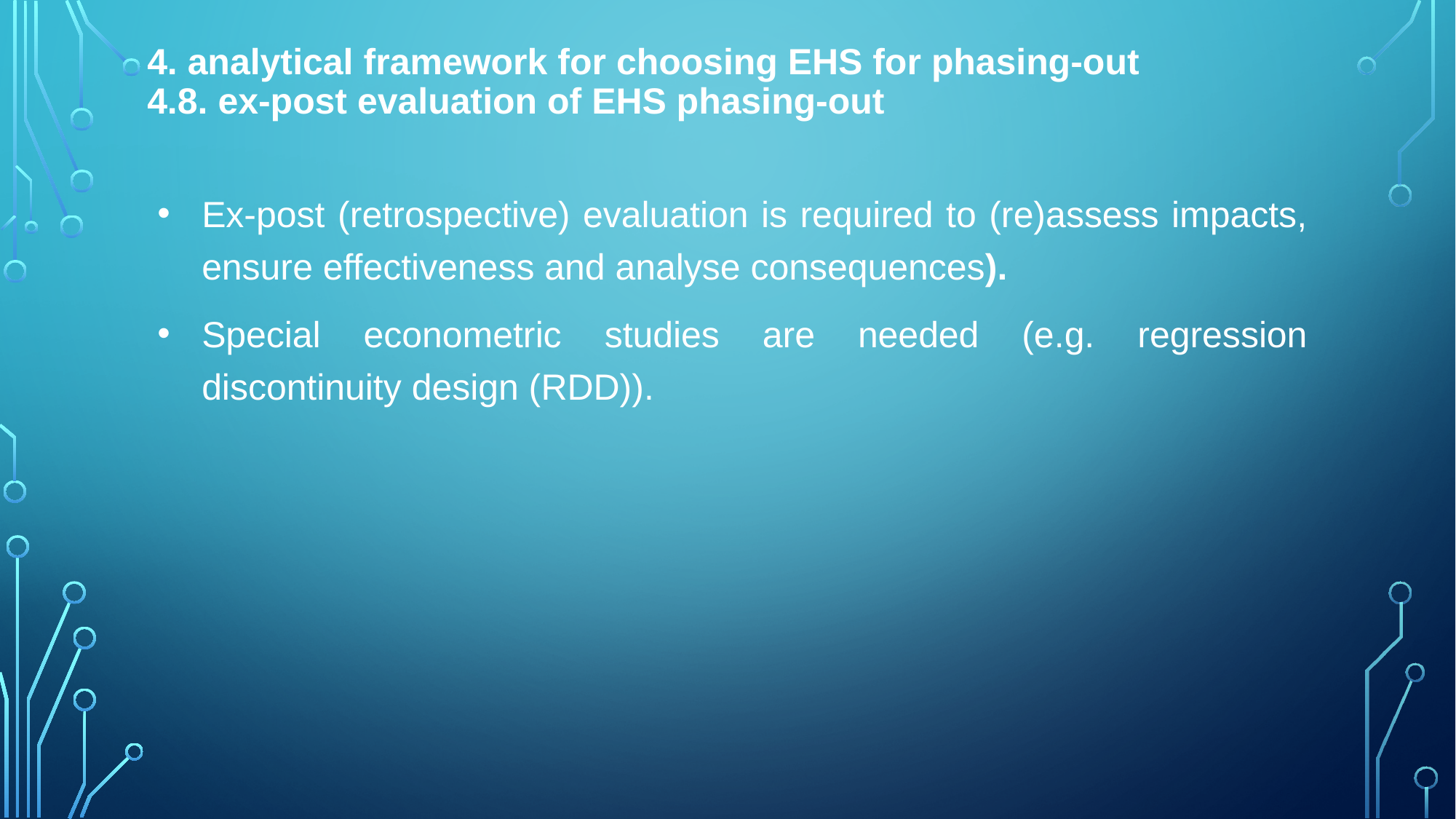

# 4. analytical framework for choosing EHS for phasing-out 4.8. ex-post evaluation of EHS phasing-out
Ex-post (retrospective) evaluation is required to (re)assess impacts, ensure effectiveness and analyse consequences).
Special econometric studies are needed (e.g. regression discontinuity design (RDD)).